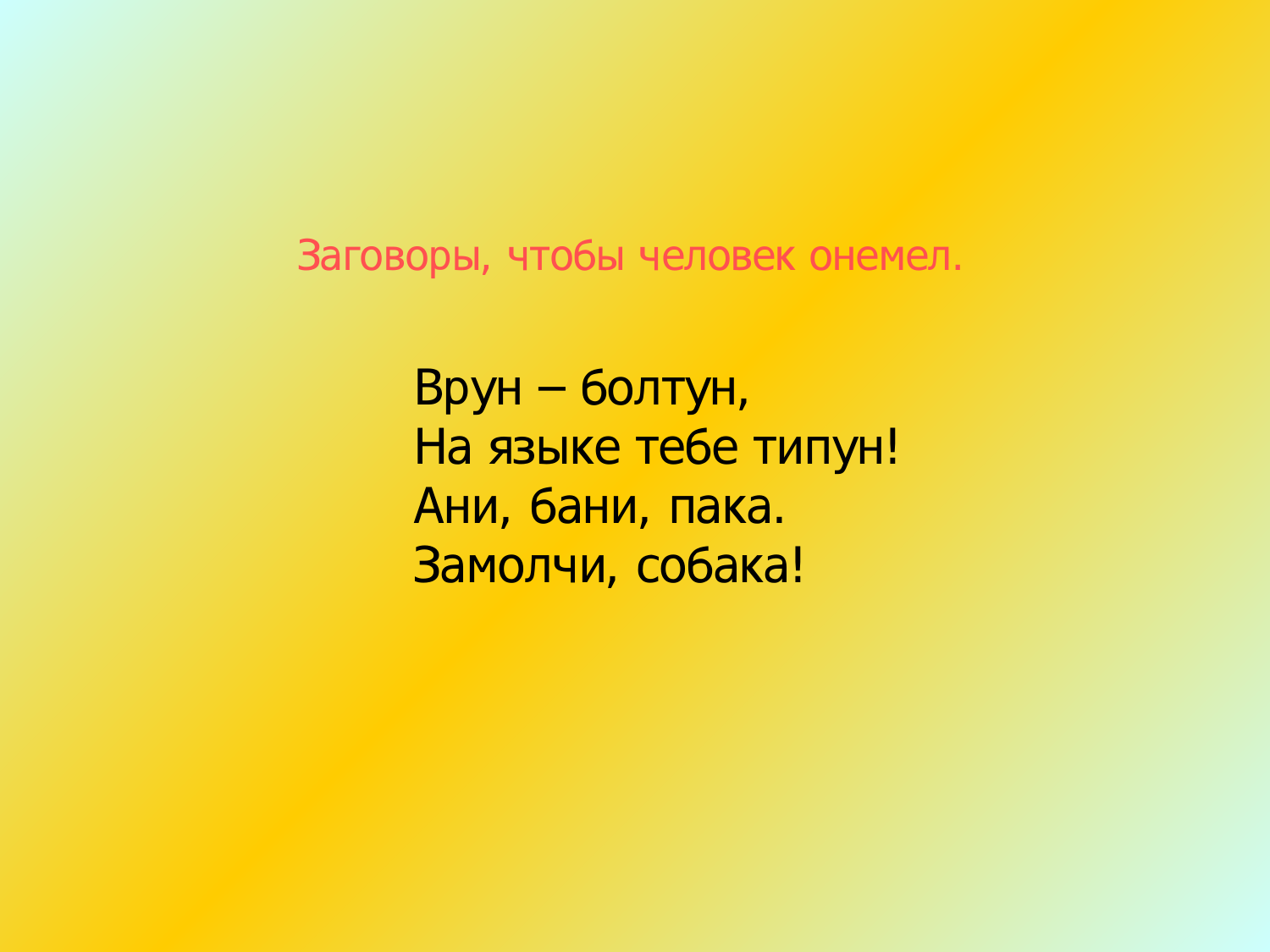

Заговоры, чтобы человек онемел.

Врун – болтун,
На языке тебе типун!
Ани, бани, пака.
Замолчи, собака!